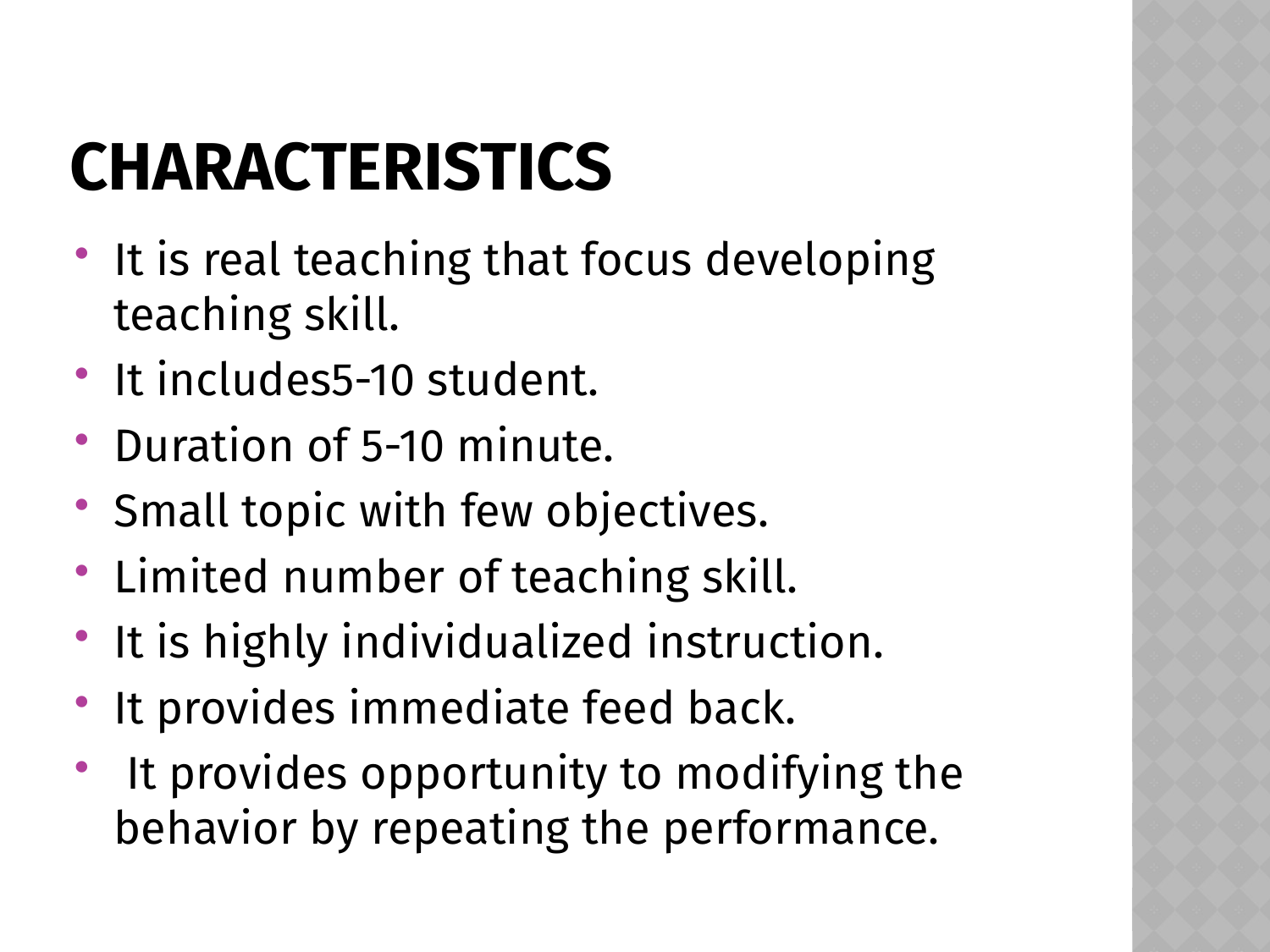

# Characteristics
It is real teaching that focus developing teaching skill.
It includes5-10 student.
Duration of 5-10 minute.
Small topic with few objectives.
Limited number of teaching skill.
It is highly individualized instruction.
It provides immediate feed back.
 It provides opportunity to modifying the behavior by repeating the performance.